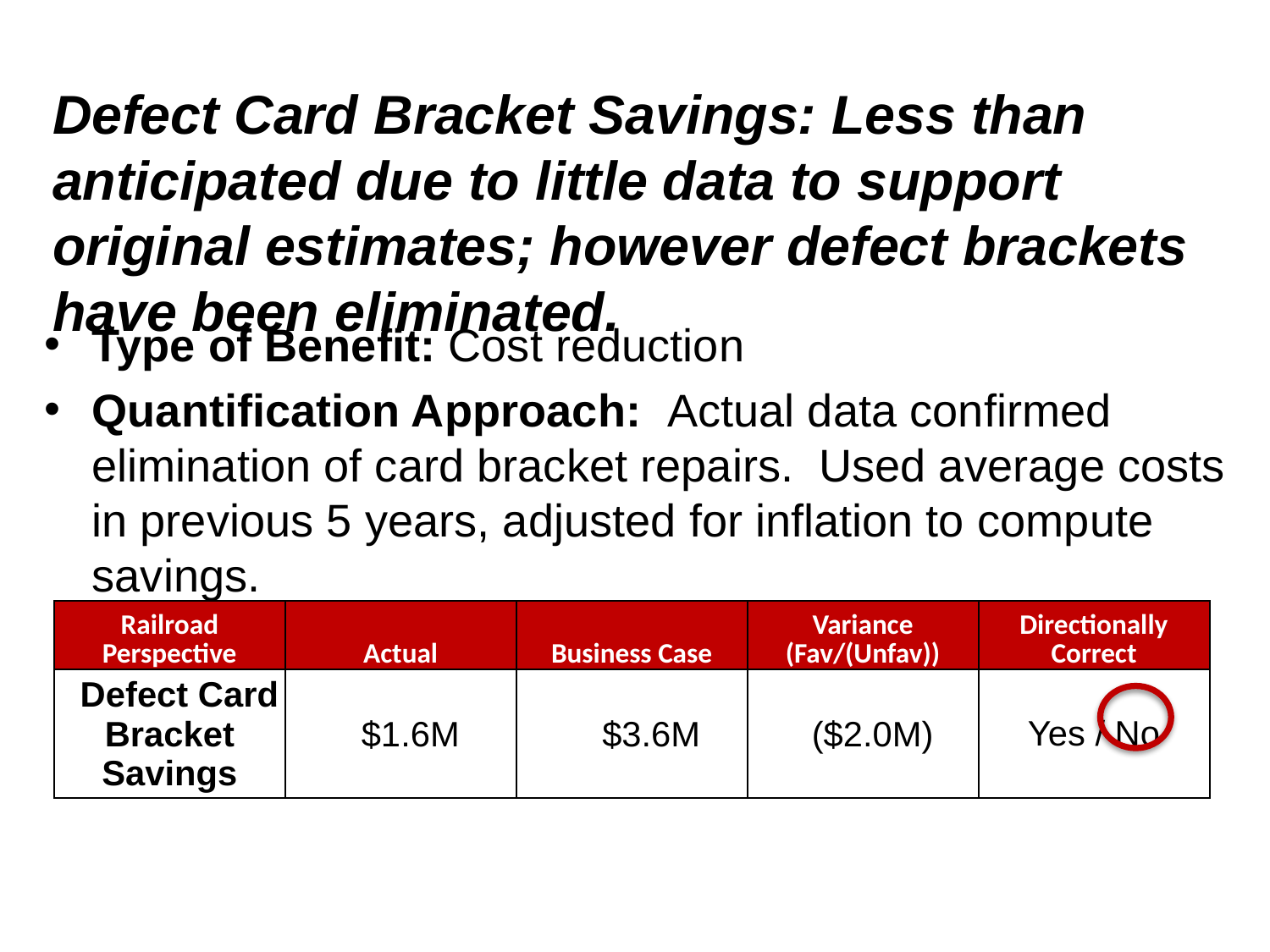

Defect Card Bracket Savings: Less than anticipated due to little data to support original estimates; however defect brackets have been eliminated.
Type of Benefit: Cost reduction
Quantification Approach:  Actual data confirmed elimination of card bracket repairs.  Used average costs in previous 5 years, adjusted for inflation to compute savings.
| Railroad Perspective | Actual | Business Case | Variance (Fav/(Unfav)) | Directionally Correct |
| --- | --- | --- | --- | --- |
| Defect Card Bracket Savings | $1.6M | $3.6M | ($2.0M) | Yes / No |

21